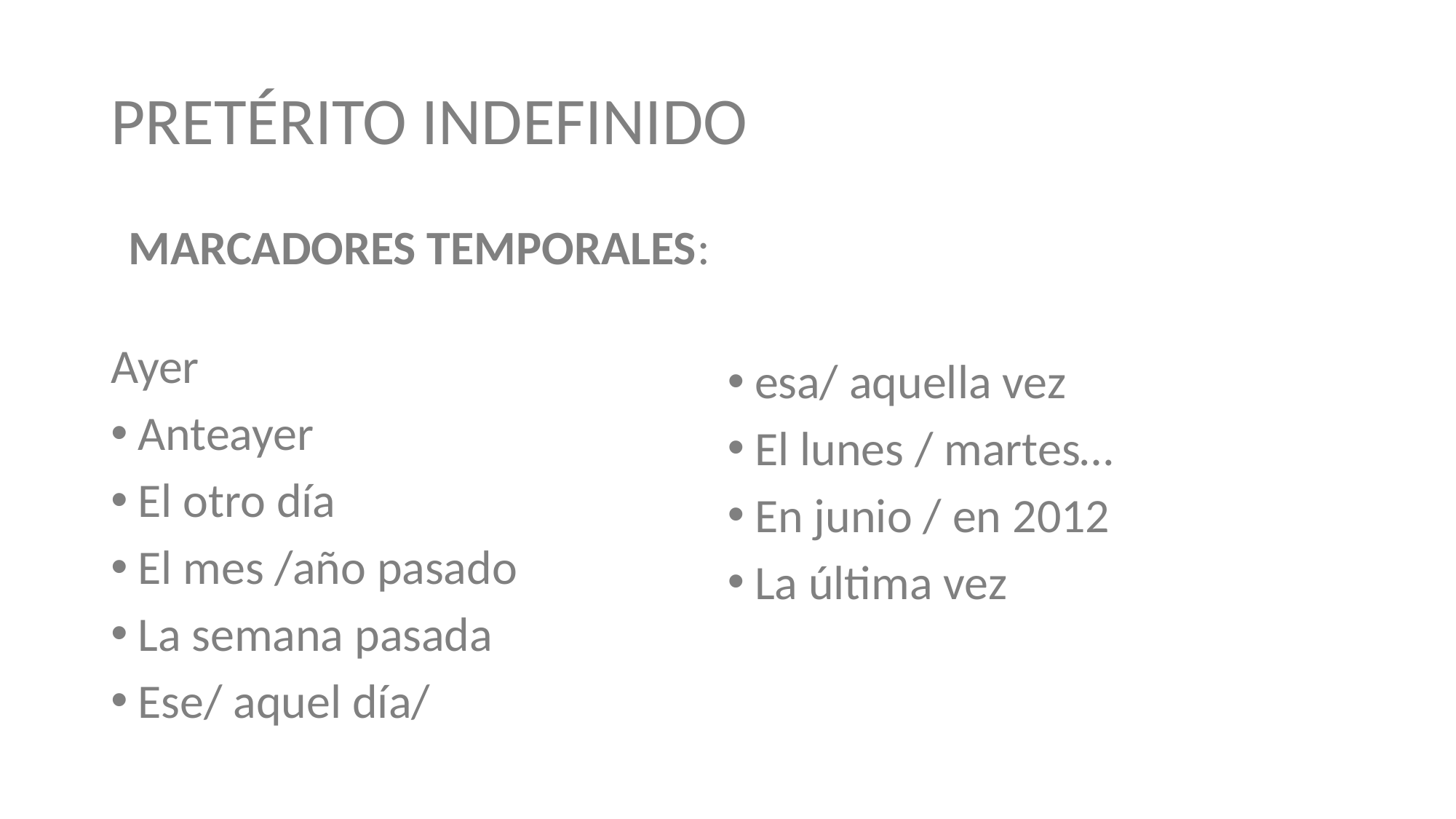

# PRETÉRITO INDEFINIDO
MARCADORES TEMPORALES:
Ayer
Anteayer
El otro día
El mes /año pasado
La semana pasada
Ese/ aquel día/

esa/ aquella vez
El lunes / martes…
En junio / en 2012
La última vez